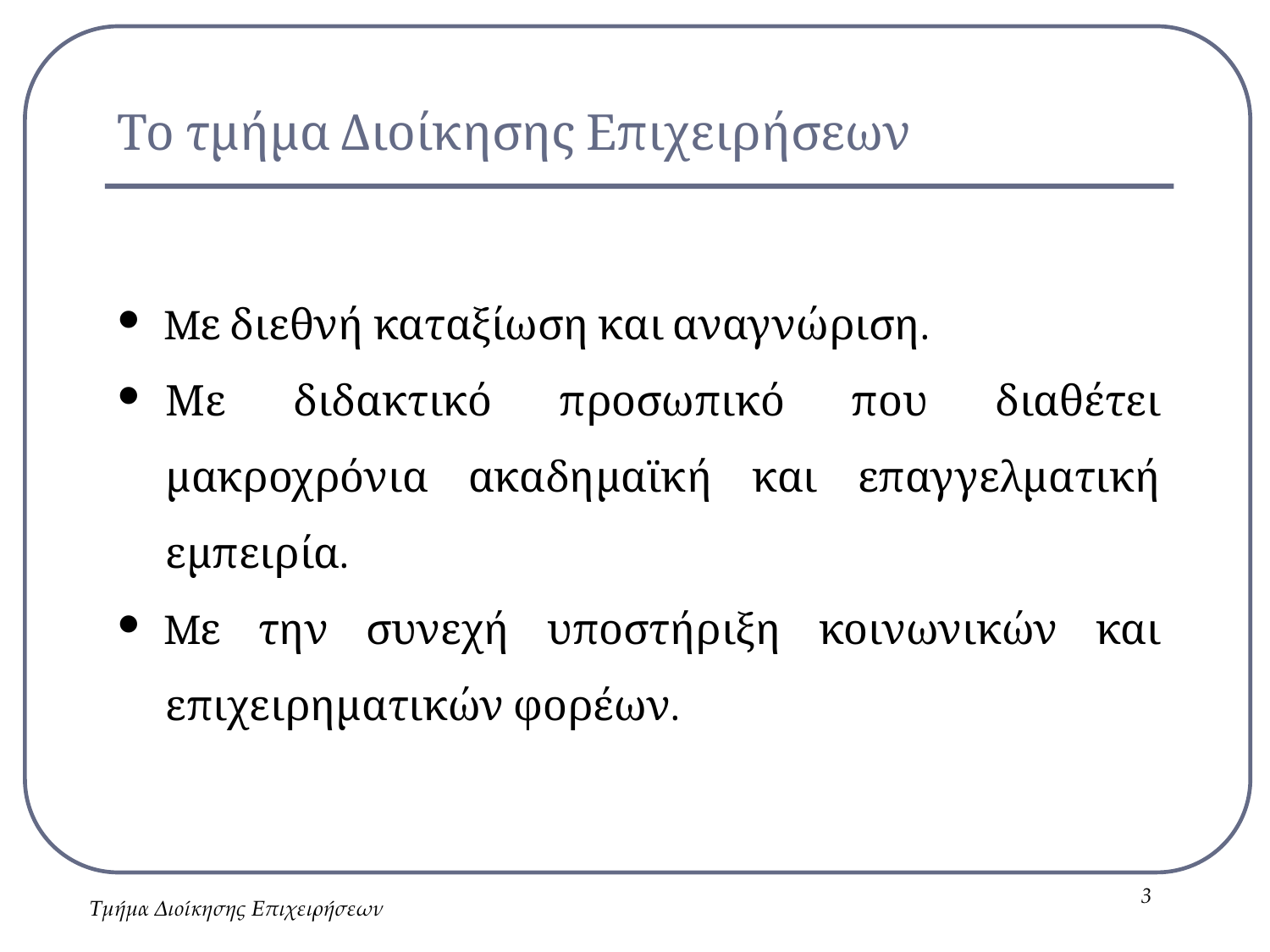

# Το τμήμα Διοίκησης Επιχειρήσεων
Mε διεθνή καταξίωση και αναγνώριση.
Με διδακτικό προσωπικό που διαθέτει μακροχρόνια ακαδημαϊκή και επαγγελματική εμπειρία.
Mε την συνεχή υποστήριξη κοινωνικών και επιχειρηματικών φορέων.

3
Τμήμα Διοίκησης Επιχειρήσεων